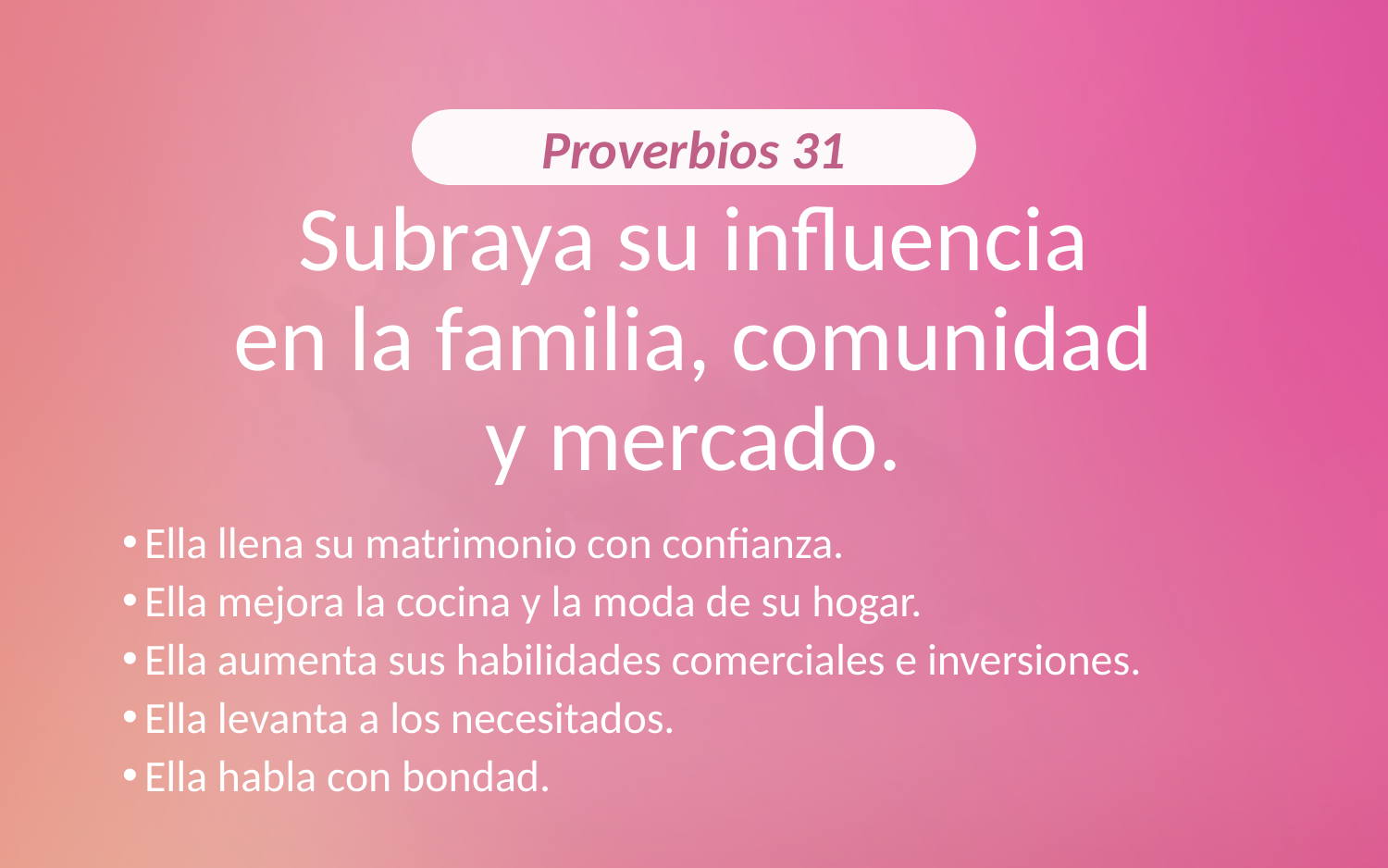

# Subraya su influencia en la familia, comunidad y mercado.
Proverbios 31
Ella llena su matrimonio con confianza.
Ella mejora la cocina y la moda de su hogar.
Ella aumenta sus habilidades comerciales e inversiones.
Ella levanta a los necesitados.
Ella habla con bondad.